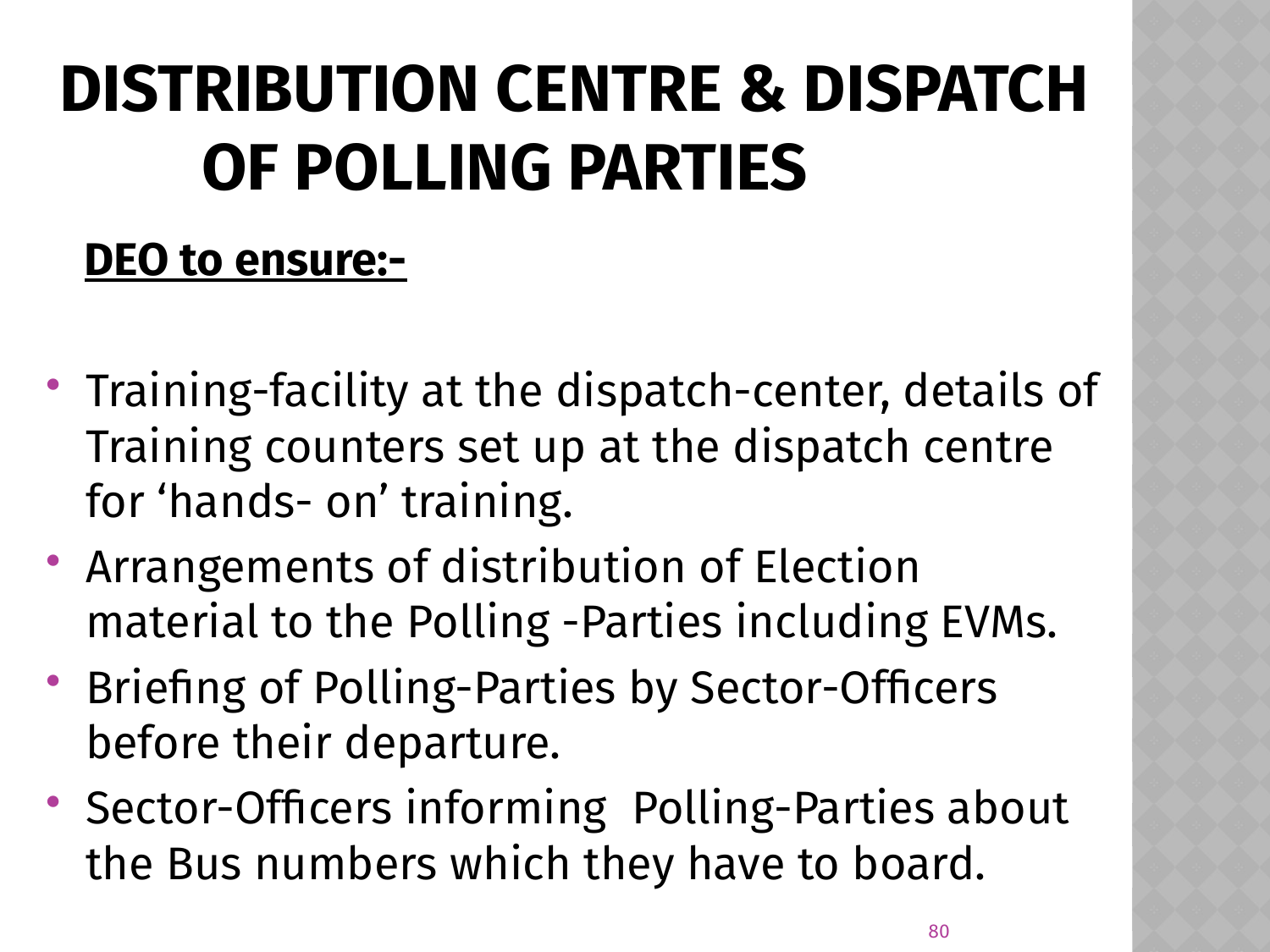

# Distribution centre & dispatch of polling parties
   DEO to ensure:-

Training-facility at the dispatch-center, details of Training counters set up at the dispatch centre for ‘hands- on’ training.
Arrangements of distribution of Election material to the Polling -Parties including EVMs.
Briefing of Polling-Parties by Sector-Officers before their departure.
Sector-Officers informing  Polling-Parties about the Bus numbers which they have to board.
80